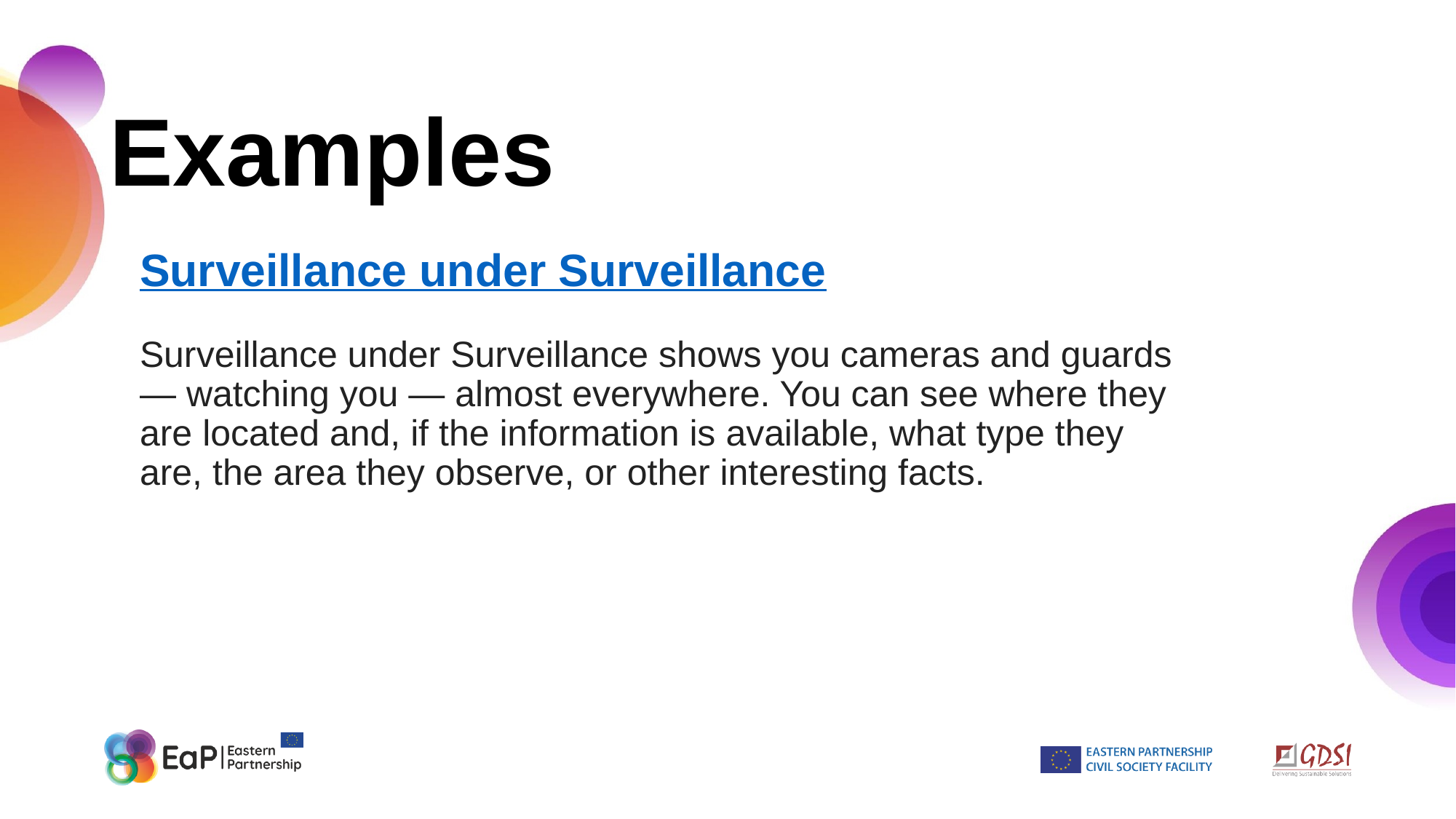

Examples
Surveillance under Surveillance

Surveillance under Surveillance shows you cameras and guards — watching you — almost everywhere. You can see where they are located and, if the information is available, what type they are, the area they observe, or other interesting facts.